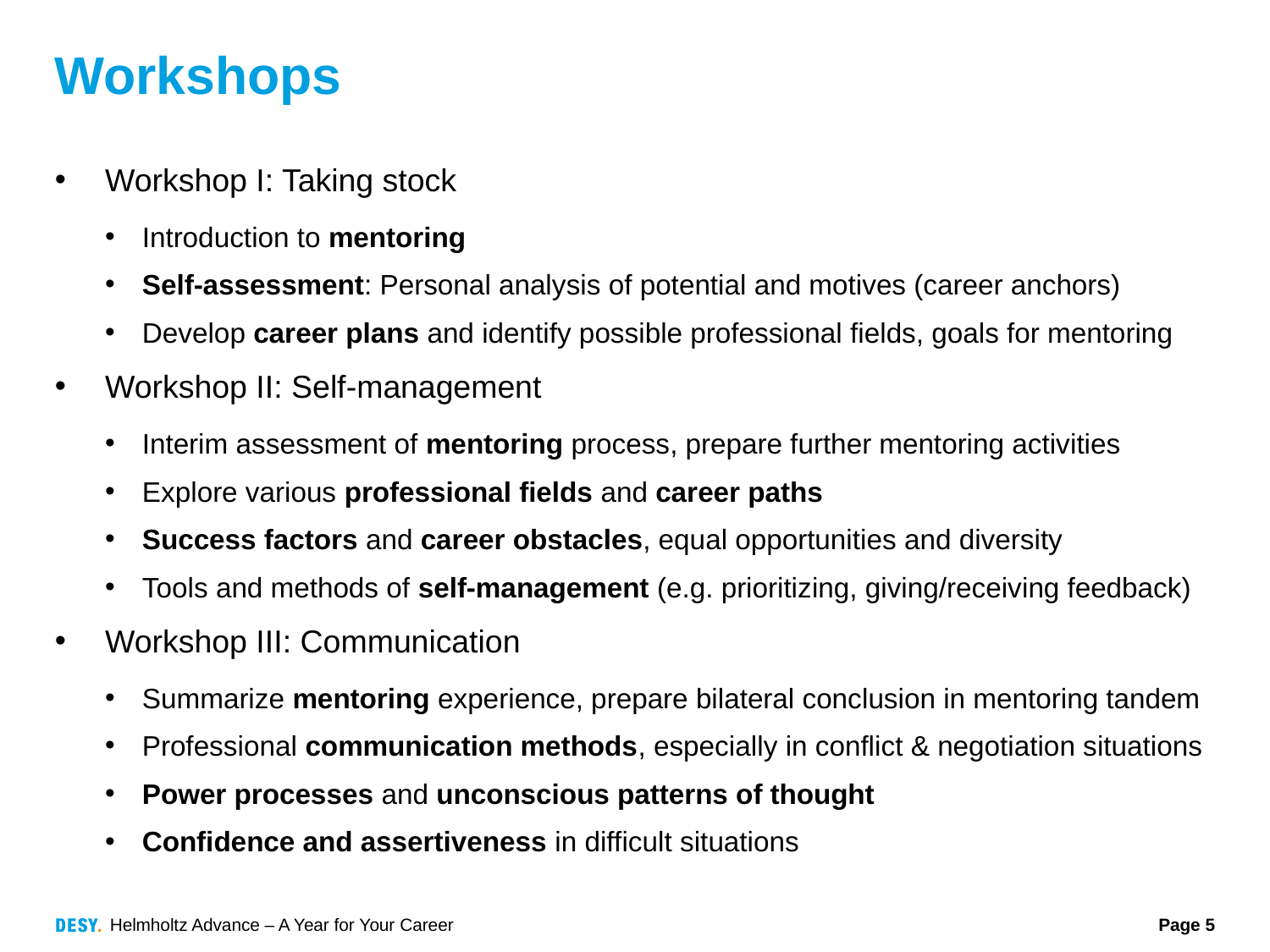

# Workshops

Workshop I: Taking stock
Introduction to mentoring
Self-assessment: Personal analysis of potential and motives (career anchors)
Develop career plans and identify possible professional fields, goals for mentoring
Workshop II: Self-management
Interim assessment of mentoring process, prepare further mentoring activities
Explore various professional fields and career paths
Success factors and career obstacles, equal opportunities and diversity
Tools and methods of self-management (e.g. prioritizing, giving/receiving feedback)
Workshop III: Communication
Summarize mentoring experience, prepare bilateral conclusion in mentoring tandem
Professional communication methods, especially in conflict & negotiation situations
Power processes and unconscious patterns of thought
Confidence and assertiveness in difficult situations
Helmholtz Advance – A Year for Your Career